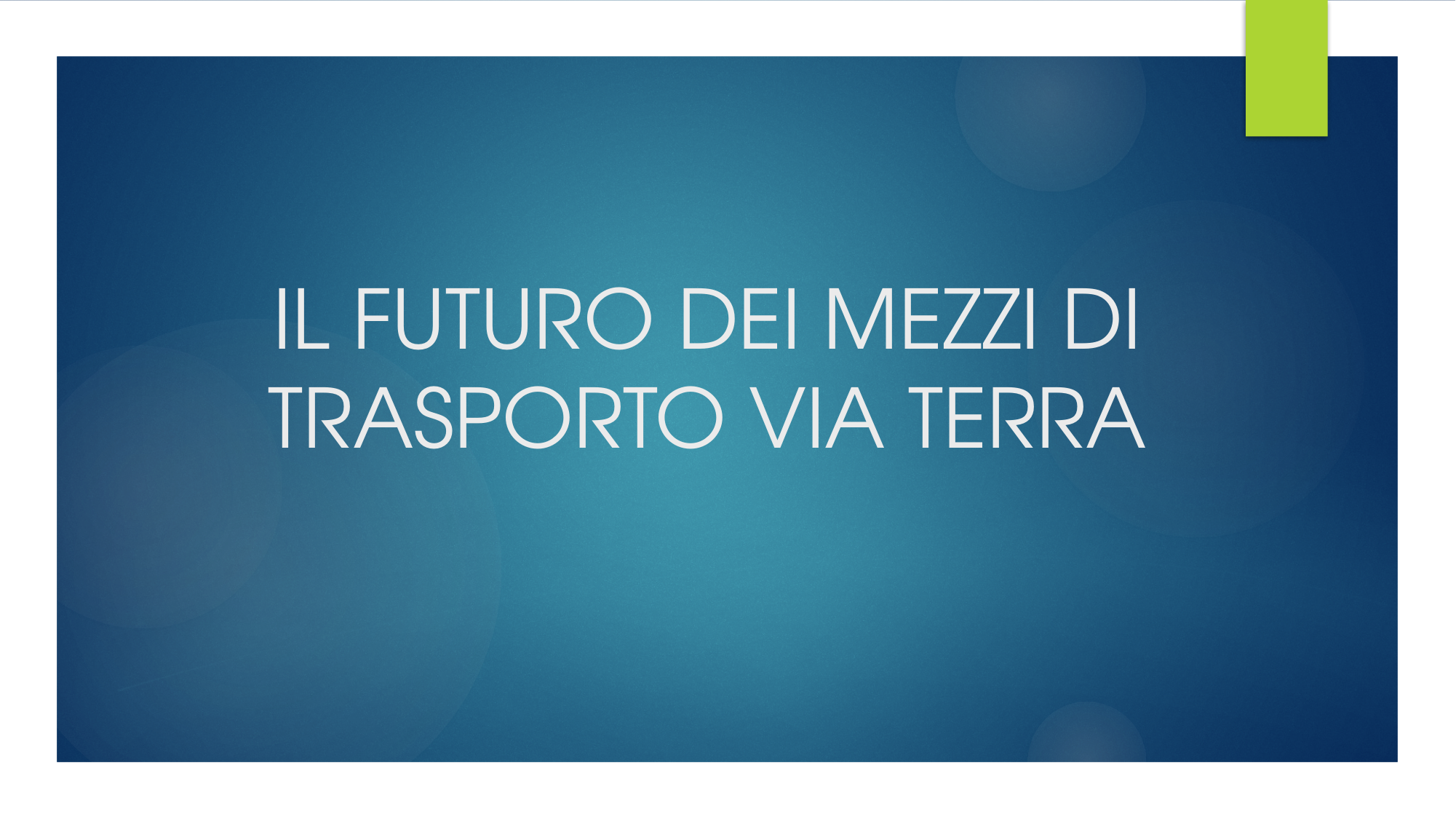

# IL FUTURO DEI MEZZI DI TRASPORTO VIA TERRA